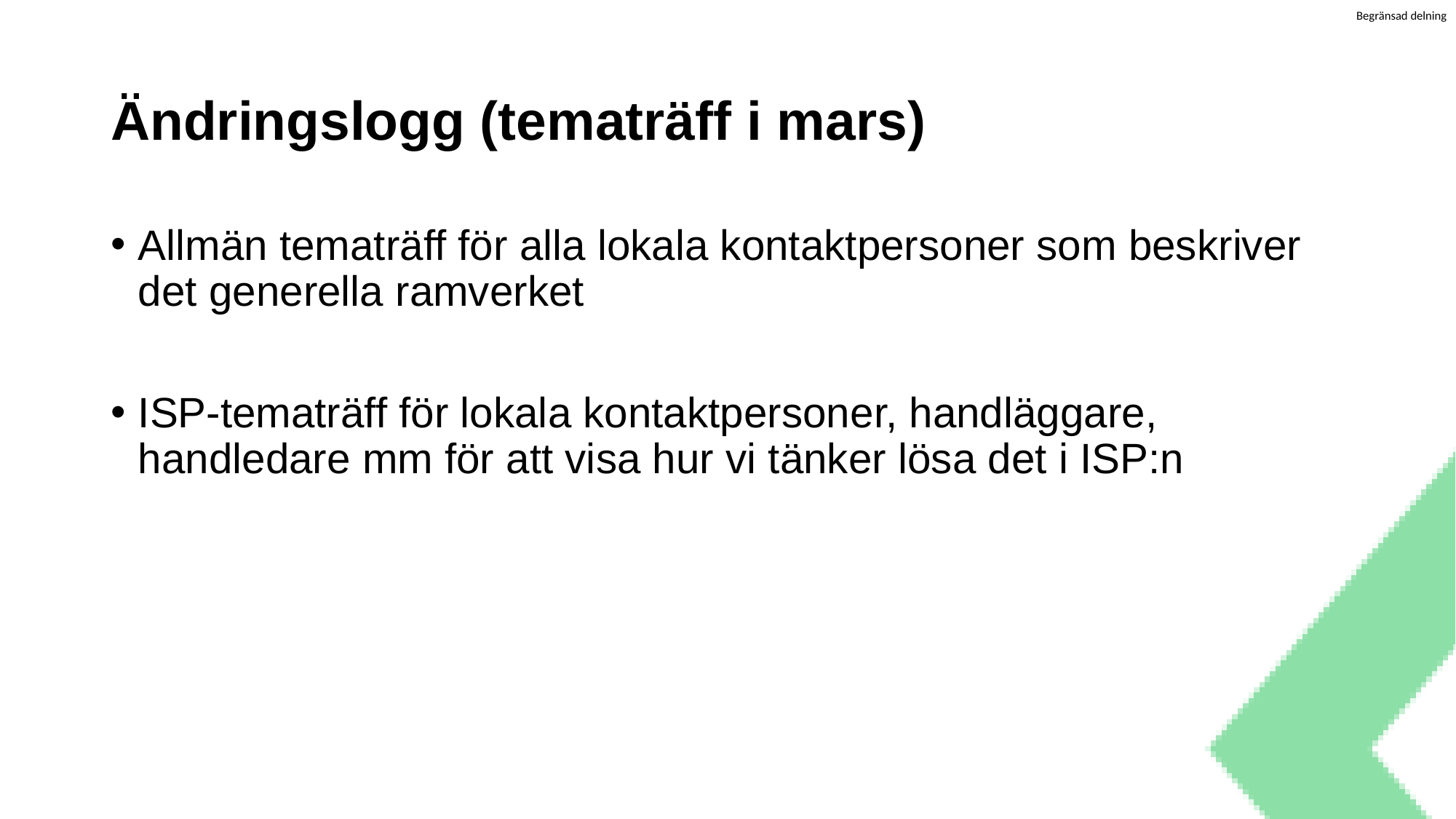

# Ändringslogg (tematräff i mars)
Allmän tematräff för alla lokala kontaktpersoner som beskriver det generella ramverket

ISP-tematräff för lokala kontaktpersoner, handläggare, handledare mm för att visa hur vi tänker lösa det i ISP:n